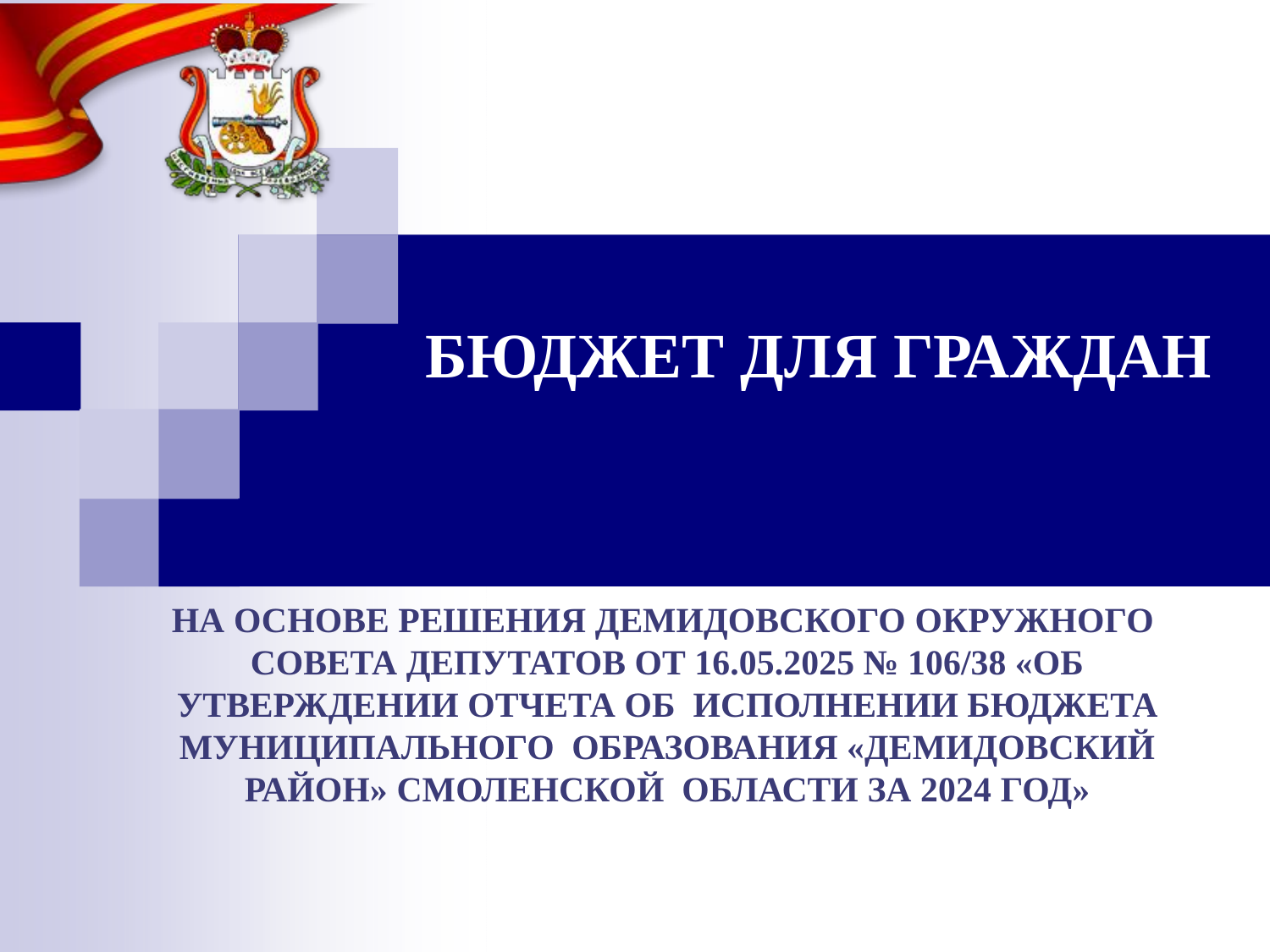

# БЮДЖЕТ ДЛЯ ГРАЖДАН

НА ОСНОВЕ РЕШЕНИЯ ДЕМИДОВСКОГО ОКРУЖНОГО  СОВЕТА ДЕПУТАТОВ ОТ 16.05.2025 № 106/38 «ОБ УТВЕРЖДЕНИИ ОТЧЕТА ОБ  ИСПОЛНЕНИИ БЮДЖЕТА МУНИЦИПАЛЬНОГО  ОБРАЗОВАНИЯ «ДЕМИДОВСКИЙ РАЙОН» СМОЛЕНСКОЙ  ОБЛАСТИ ЗА 2024 ГОД»